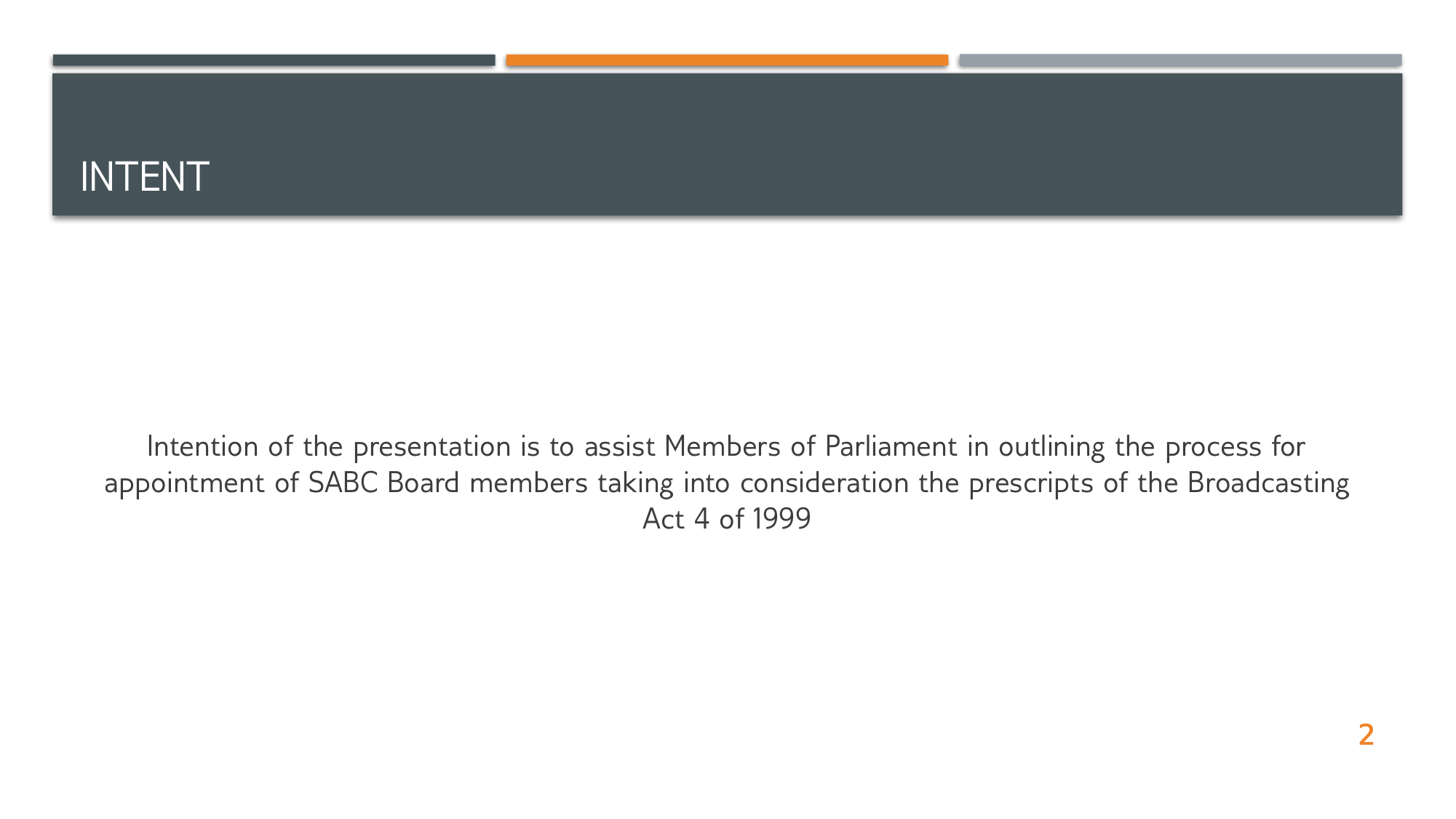

# Intent
Intention of the presentation is to assist Members of Parliament in outlining the process for appointment of SABC Board members taking into consideration the prescripts of the Broadcasting Act 4 of 1999
2